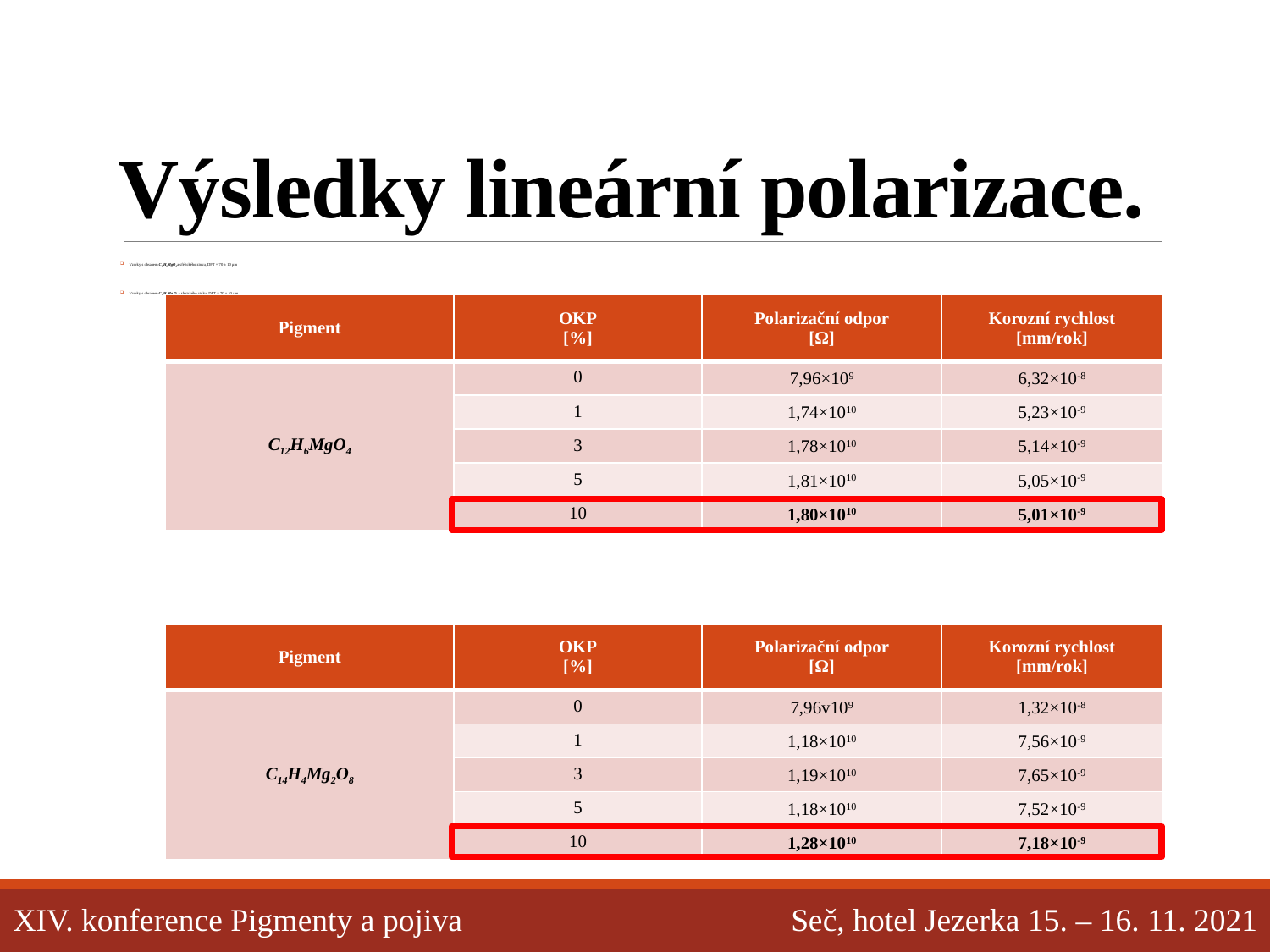

# Výsledky lineární polarizace.
Vzorky s obsahem C12H6MgO4 a sférického zinku, DFT = 70 ± 10 µm

Vzorky s obsahem C14H4Mg2O8 a sférického zinku, DFT = 70 ± 10 µm

| Pigment | OKP [%] | Polarizační odpor [Ω] | Korozní rychlost [mm/rok] |
| --- | --- | --- | --- |
| C12H6MgO4 | 0 | 7,96×109 | 6,32×10-8 |
|  | 1 | 1,74×1010 | 5,23×10-9 |
|  | 3 | 1,78×1010 | 5,14×10-9 |
|  | 5 | 1,81×1010 | 5,05×10-9 |
|  | 10 | 1,80×1010 | 5,01×10-9 |

| Pigment | OKP [%] | Polarizační odpor [Ω] | Korozní rychlost [mm/rok] |
| --- | --- | --- | --- |
| C14H4Mg2O8 | 0 | 7,96v109 | 1,32×10-8 |
|  | 1 | 1,18×1010 | 7,56×10-9 |
|  | 3 | 1,19×1010 | 7,65×10-9 |
|  | 5 | 1,18×1010 | 7,52×10-9 |
|  | 10 | 1,28×1010 | 7,18×10-9 |

XIV. konference Pigmenty a pojiva                                 Seč, hotel Jezerka 15. – 16. 11. 2021